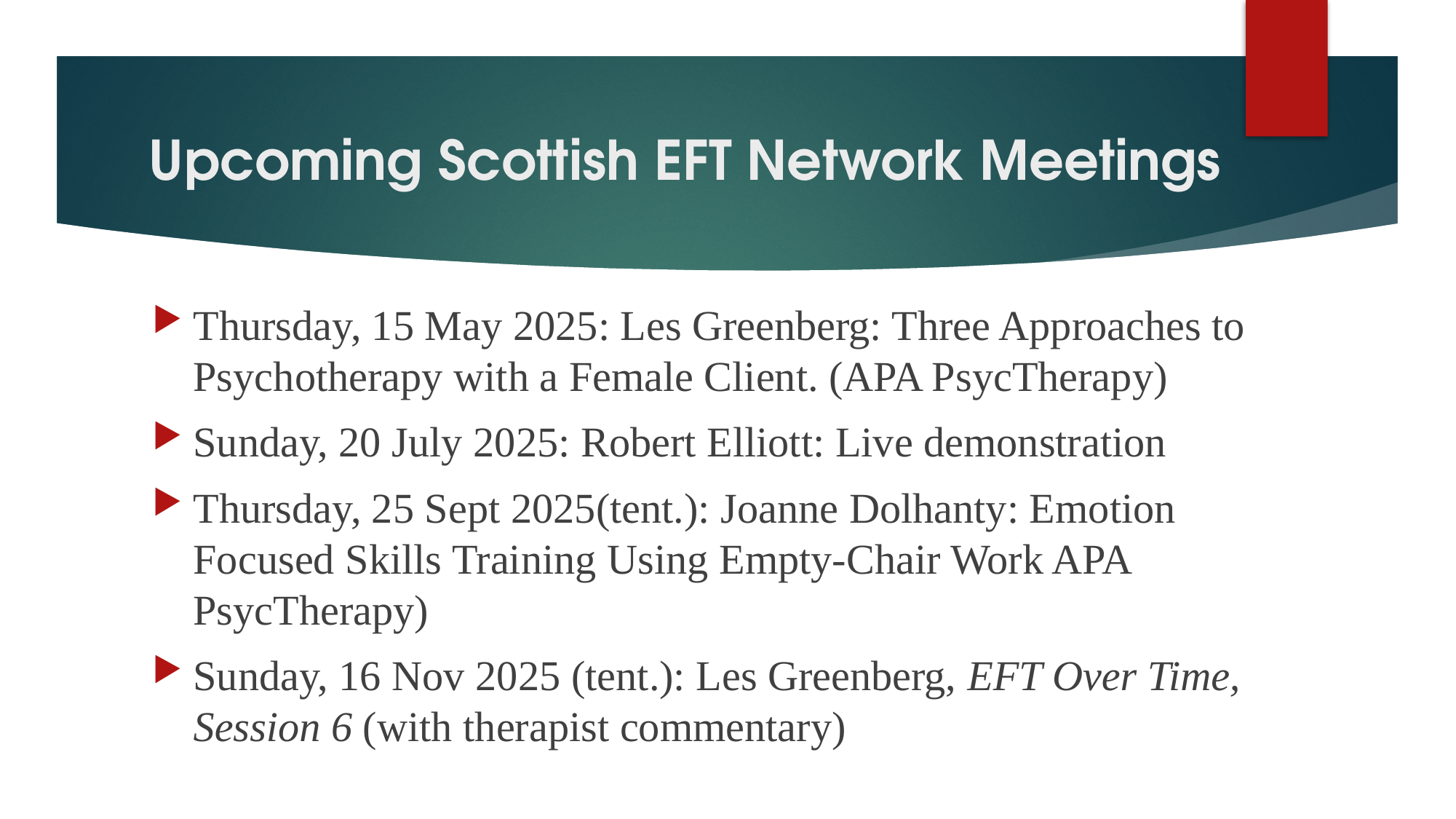

# Upcoming Scottish EFT Network Meetings
Thursday, 15 May 2025: Les Greenberg: Three Approaches to Psychotherapy with a Female Client. (APA PsycTherapy)
Sunday, 20 July 2025: Robert Elliott: Live demonstration
Thursday, 25 Sept 2025(tent.): Joanne Dolhanty: Emotion Focused Skills Training Using Empty-Chair Work APA PsycTherapy)
Sunday, 16 Nov 2025 (tent.): Les Greenberg, EFT Over Time, Session 6 (with therapist commentary)